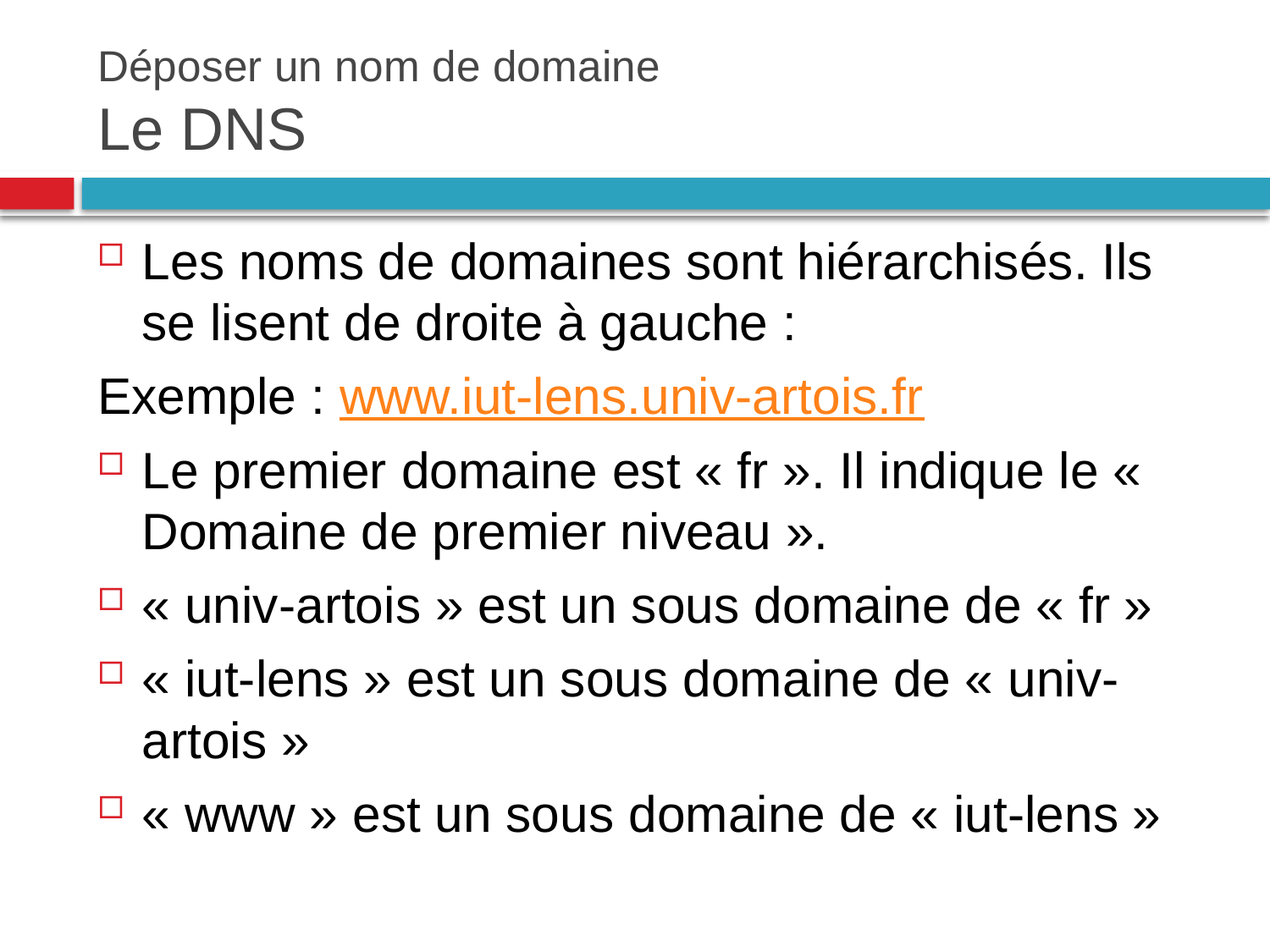

# Déposer un nom de domaine Le DNS
Les noms de domaines sont hiérarchisés. Ils se lisent de droite à gauche :
Exemple : www.iut-lens.univ-artois.fr
Le premier domaine est « fr ». Il indique le «  Domaine de premier niveau ».
« univ-artois » est un sous domaine de « fr »
« iut-lens » est un sous domaine de « univ-artois »
« www » est un sous domaine de « iut-lens »